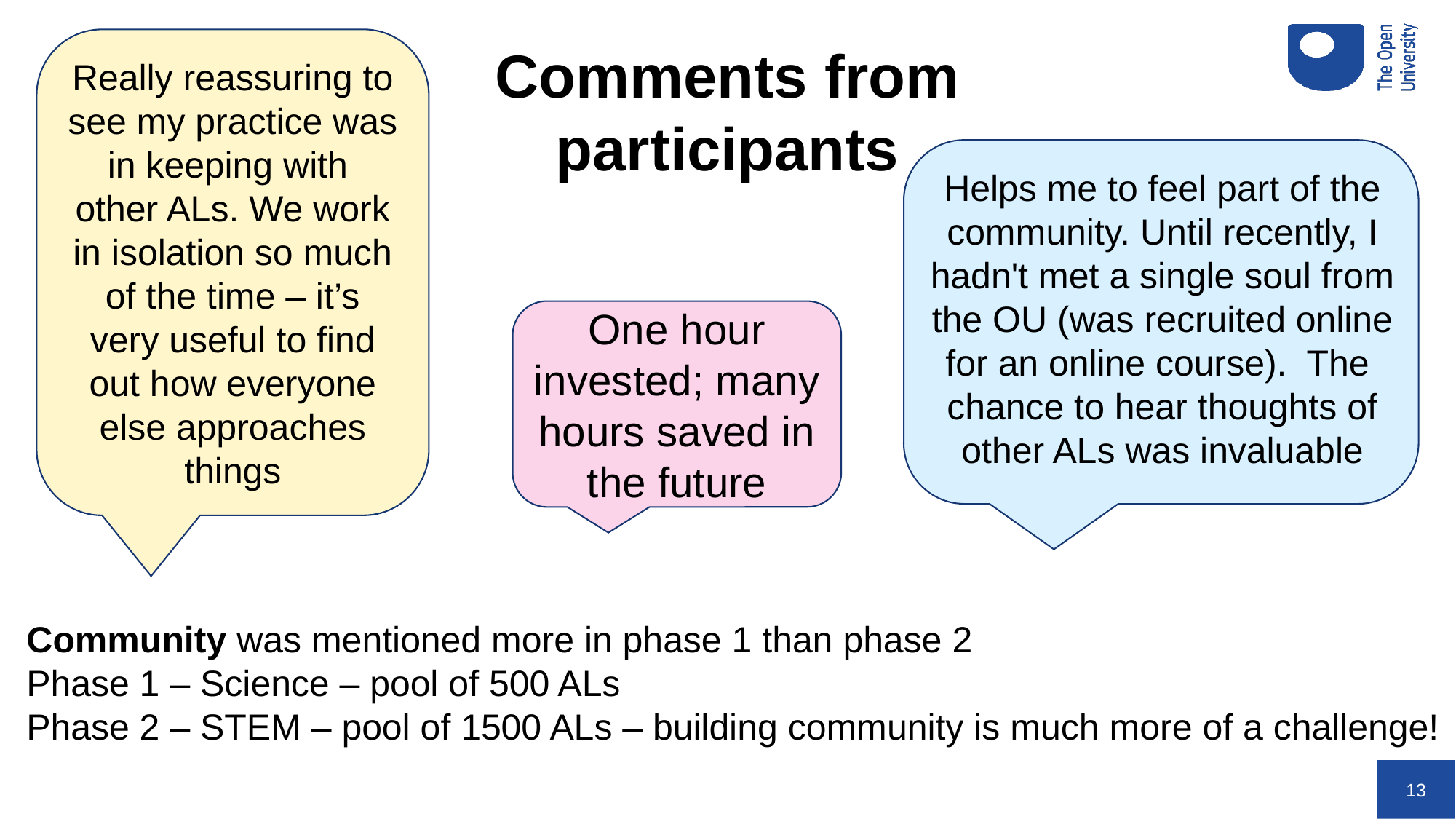

Really reassuring to see my practice was in keeping with
other ALs. We work in isolation so much of the time – it’s very useful to find out how everyone else approaches things
Comments from participants

Helps me to feel part of the community. Until recently, I hadn't met a single soul from the OU (was recruited online for an online course).  The  chance to hear thoughts of other ALs was invaluable

One hour invested; many hours saved in the future
Community was mentioned more in phase 1 than phase 2
Phase 1 – Science – pool of 500 ALs
Phase 2 – STEM – pool of 1500 ALs – building community is much more of a challenge!